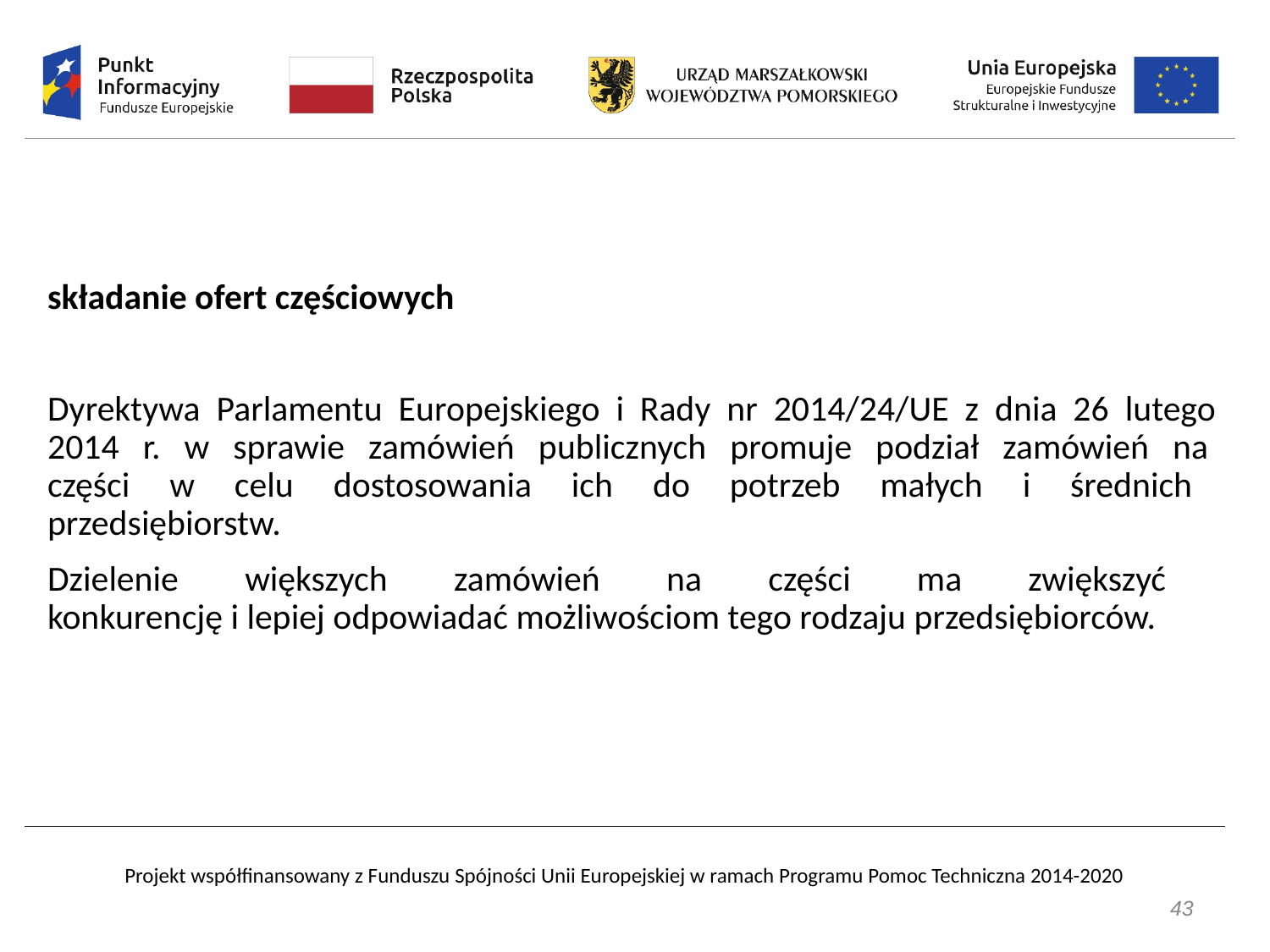

składanie ofert częściowych

Dyrektywa Parlamentu Europejskiego i Rady nr 2014/24/UE z dnia 26 lutego
2014 r. w sprawie zamówień publicznych promuje podział zamówień na
części w celu dostosowania ich do potrzeb małych i średnich
przedsiębiorstw.
Dzielenie większych zamówień na części ma zwiększyć
konkurencję i lepiej odpowiadać możliwościom tego rodzaju przedsiębiorców.
43